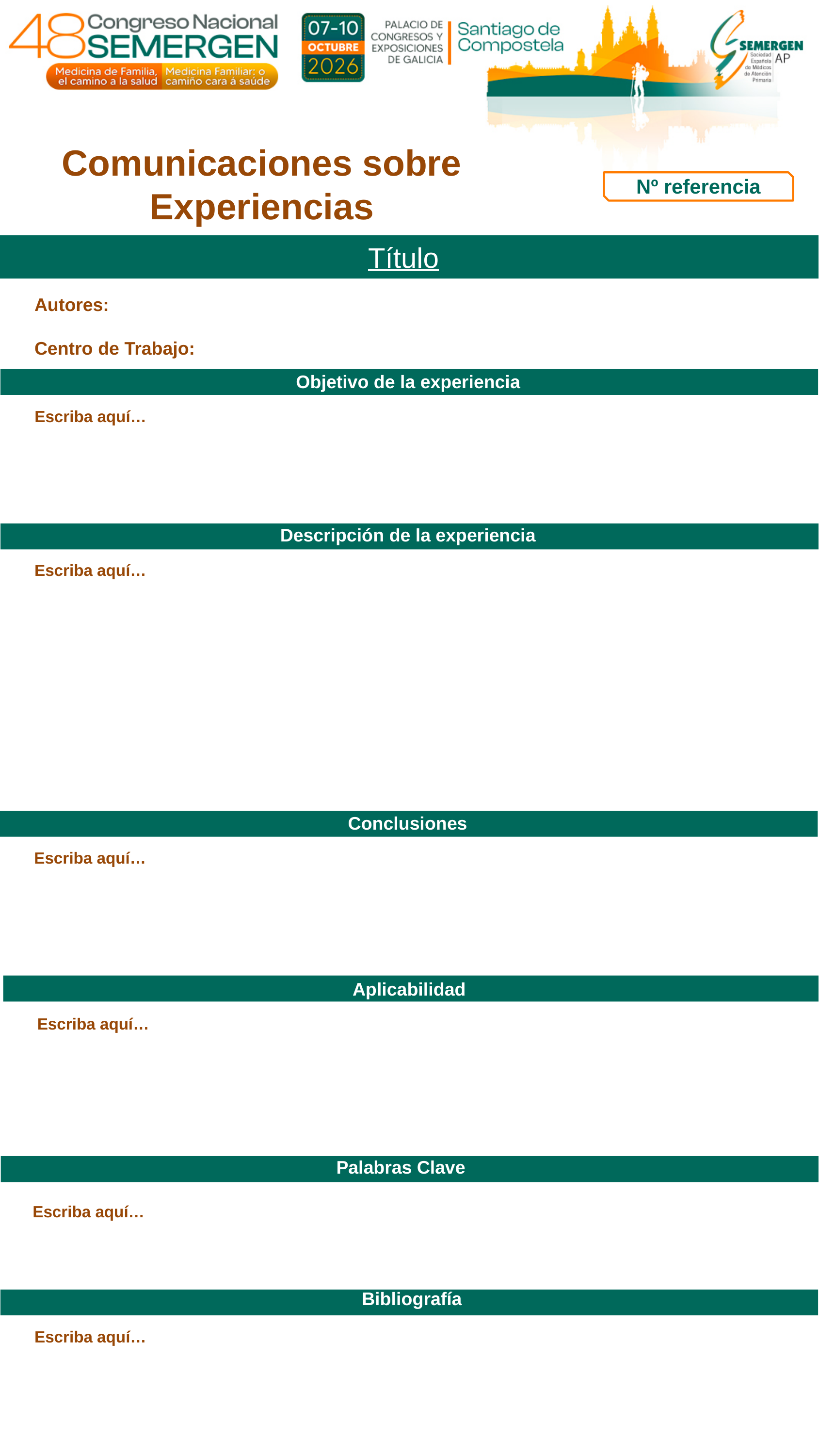

# Comunicaciones sobre Experiencias
Nº referencia

Título
Autores:

Centro de Trabajo:
Objetivo de la experiencia

Escriba aquí…
Descripción de la experiencia

Escriba aquí…
Conclusiones

Escriba aquí…
Aplicabilidad

Escriba aquí…
Palabras Clave

Escriba aquí…
Bibliografía

Escriba aquí…